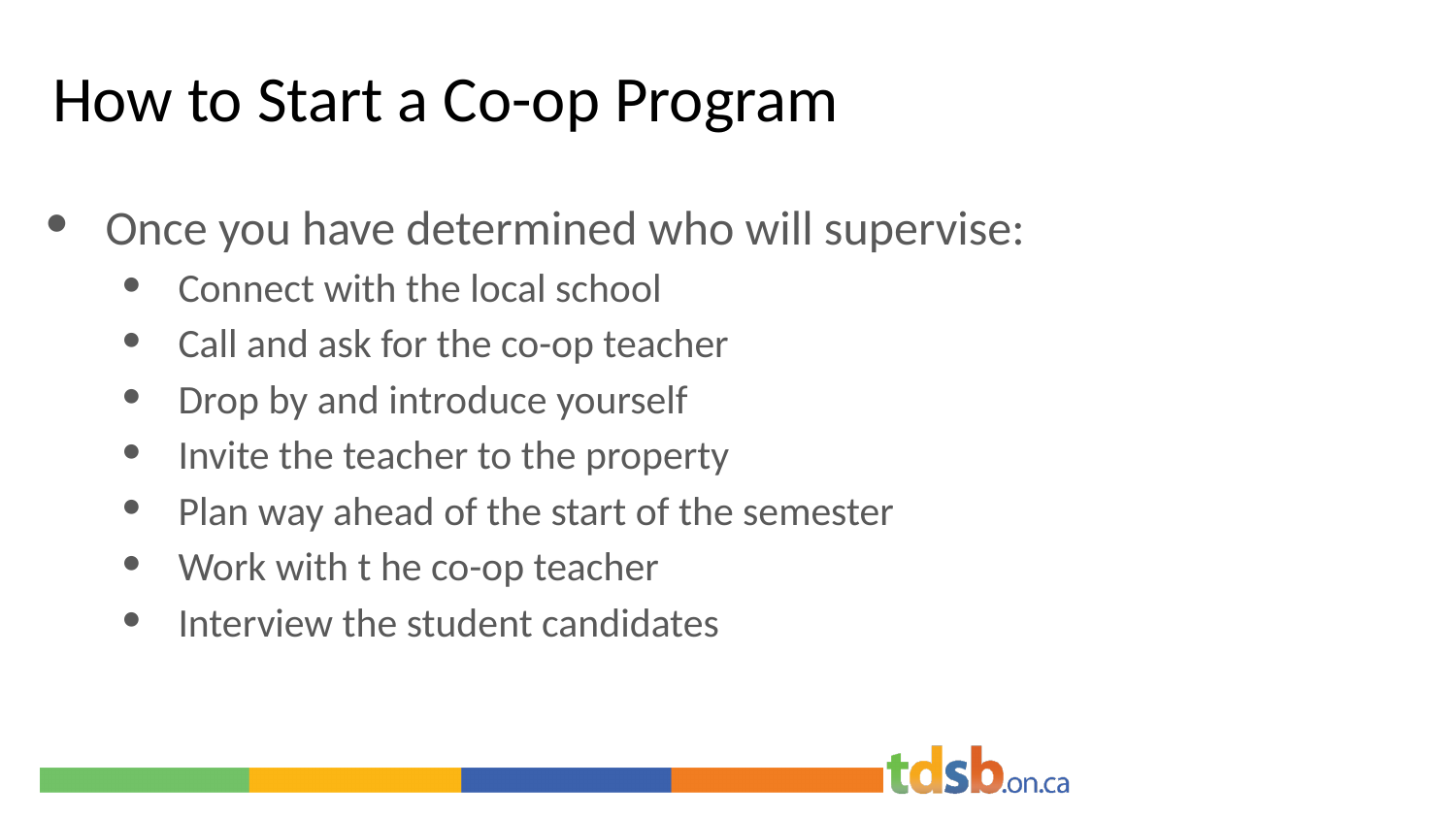

# How to Start a Co-op Program
Once you have determined who will supervise:
Connect with the local school
Call and ask for the co-op teacher
Drop by and introduce yourself
Invite the teacher to the property
Plan way ahead of the start of the semester
Work with t he co-op teacher
Interview the student candidates